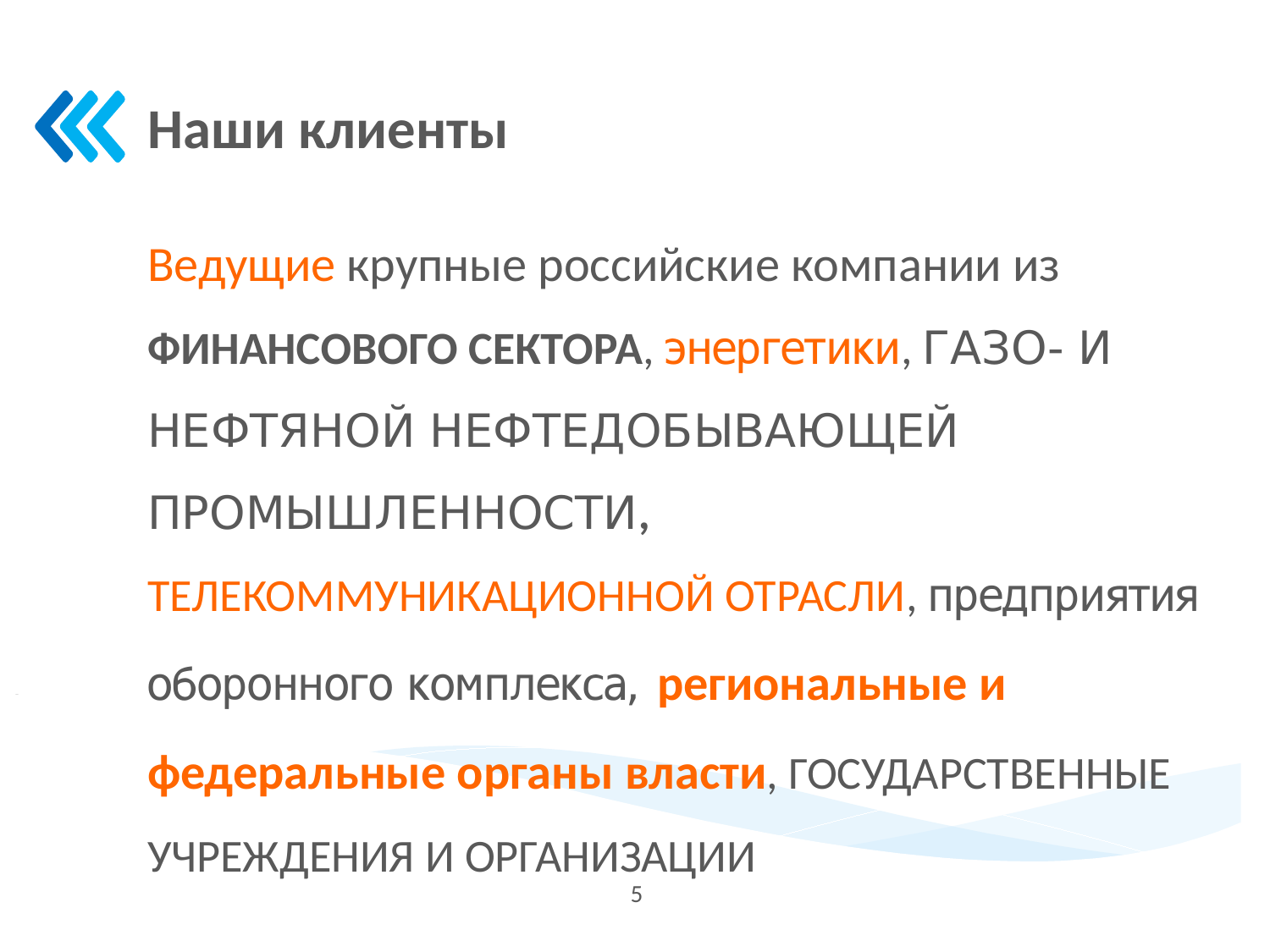

Наши клиенты

Ведущие крупные российские компании из ФИНАНСОВОГО СЕКТОРА, энергетики, ГАЗО- И НЕФТЯНОЙ НЕФТЕДОБЫВАЮЩЕЙ ПРОМЫШЛЕННОСТИ, ТЕЛЕКОММУНИКАЦИОННОЙ ОТРАСЛИ, предприятия оборонного комплекса, региональные и федеральные органы власти, ГОСУДАРСТВЕННЫЕ УЧРЕЖДЕНИЯ И ОРГАНИЗАЦИИ

5